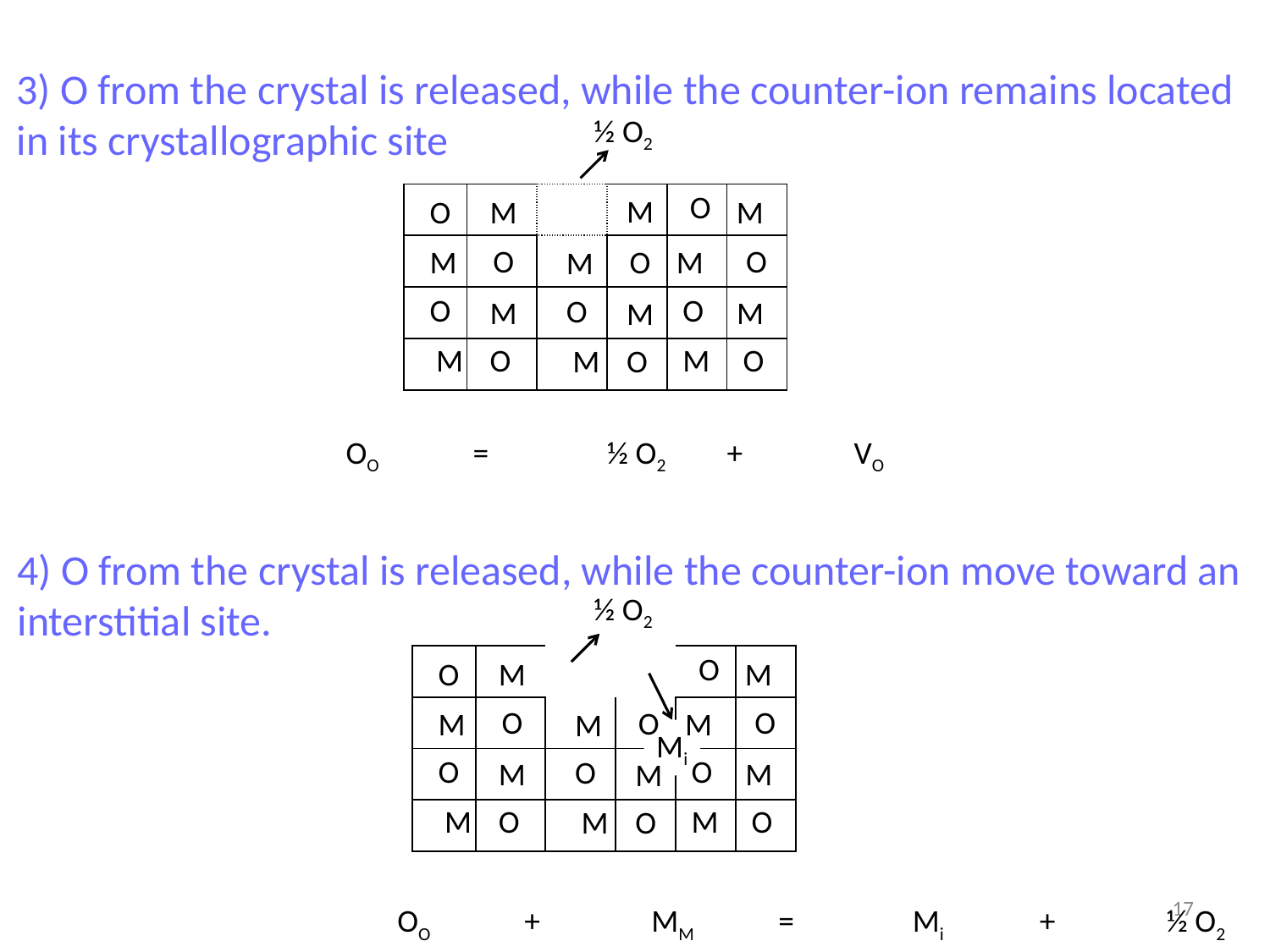

3) O from the crystal is released, while the counter-ion remains located in its crystallographic site
½ O2
O
|  |  |  |  |  |  |
| --- | --- | --- | --- | --- | --- |
|  |  |  |  |  |  |
|  |  |  |  |  |  |
|  |  |  |  |  |  |
M
O
M
M
O
O
O
M
M
M
O
O
O
M
M
M
M
O
M
O
M
O
OO	=	 ½ O2 	+ 	VO
4) O from the crystal is released, while the counter-ion move toward an interstitial site.
½ O2
O
|  |  |  |  |  |  |
| --- | --- | --- | --- | --- | --- |
|  |  |  |  |  |  |
|  |  |  |  |  |  |
|  |  |  |  |  |  |
O
M
M
O
O
O
M
M
M
Mi
O
O
O
M
M
M
M
O
M
O
M
O
17
OO  	+	MM 	=	 Mi	 +	 ½ O2